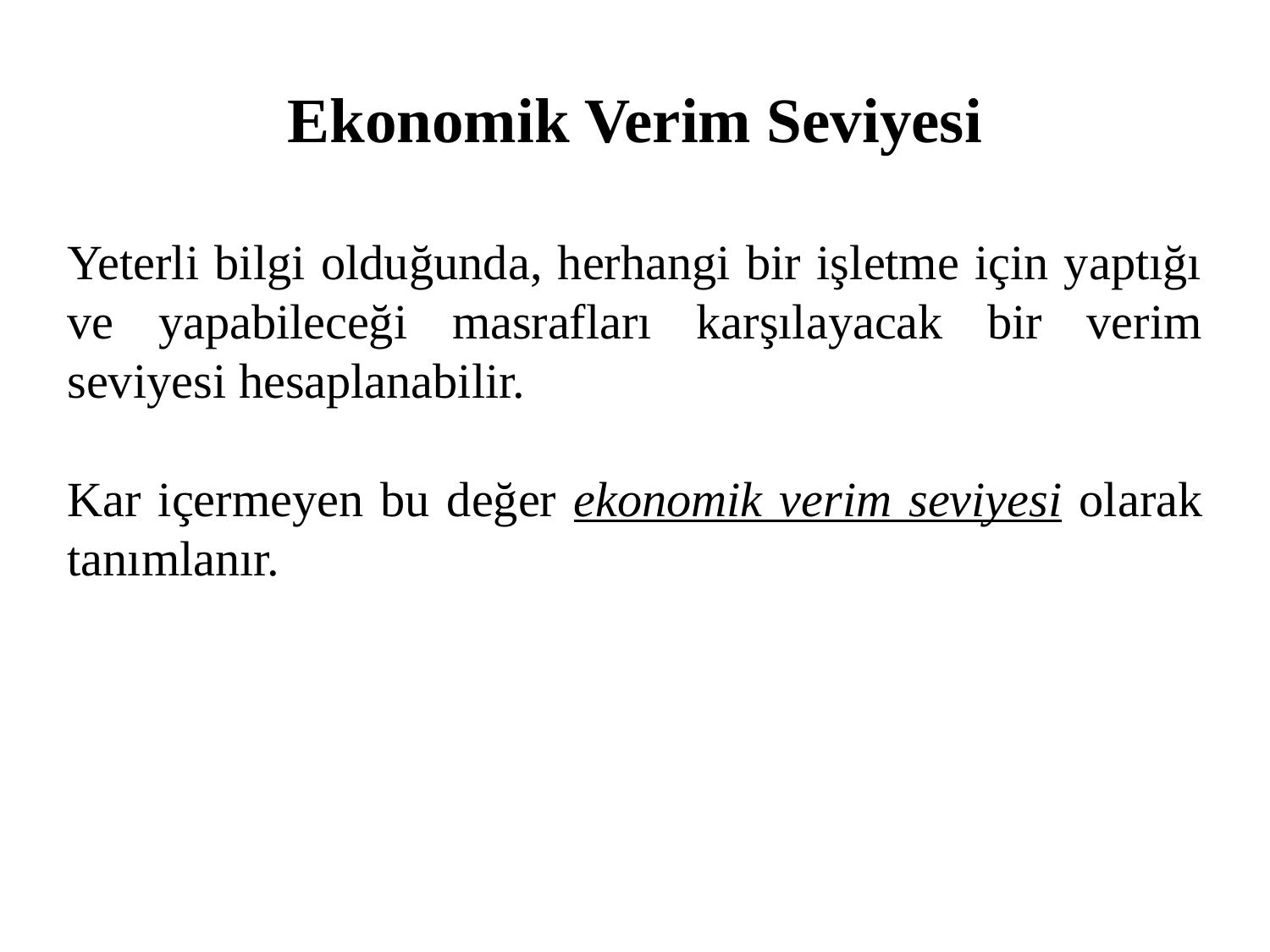

# Ekonomik Verim Seviyesi
Yeterli bilgi olduğunda, herhangi bir işletme için yaptığı ve yapabileceği masrafları karşılayacak bir verim seviyesi hesaplanabilir.

Kar içermeyen bu değer ekonomik verim seviyesi olarak tanımlanır.